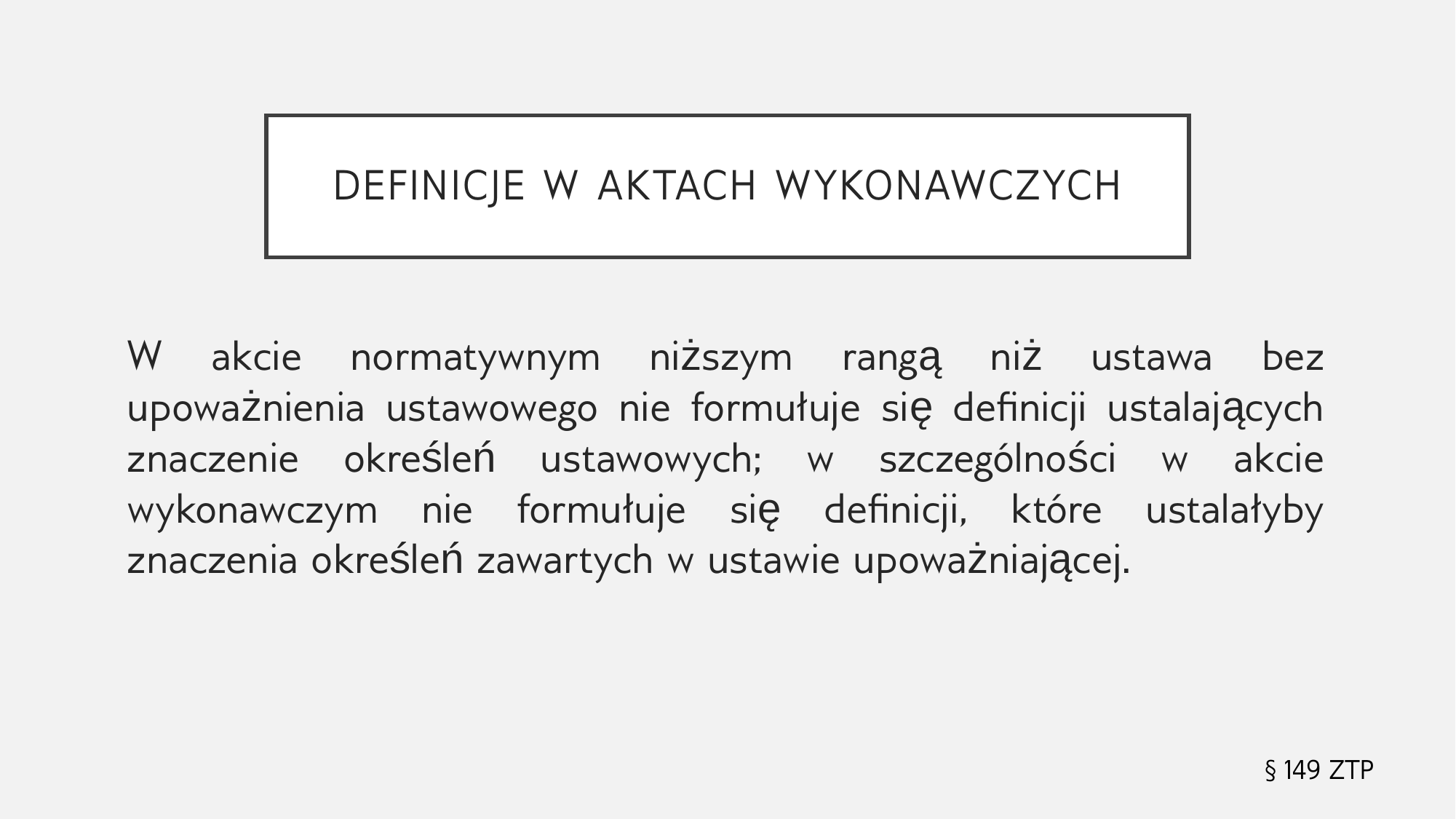

# Definicje w aktach wykonawczych
W akcie normatywnym niższym rangą niż ustawa bez upoważnienia ustawowego nie formułuje się definicji ustalających znaczenie określeń ustawowych; w szczególności w akcie wykonawczym nie formułuje się definicji, które ustalałyby znaczenia określeń zawartych w ustawie upoważniającej.
§ 149 ZTP